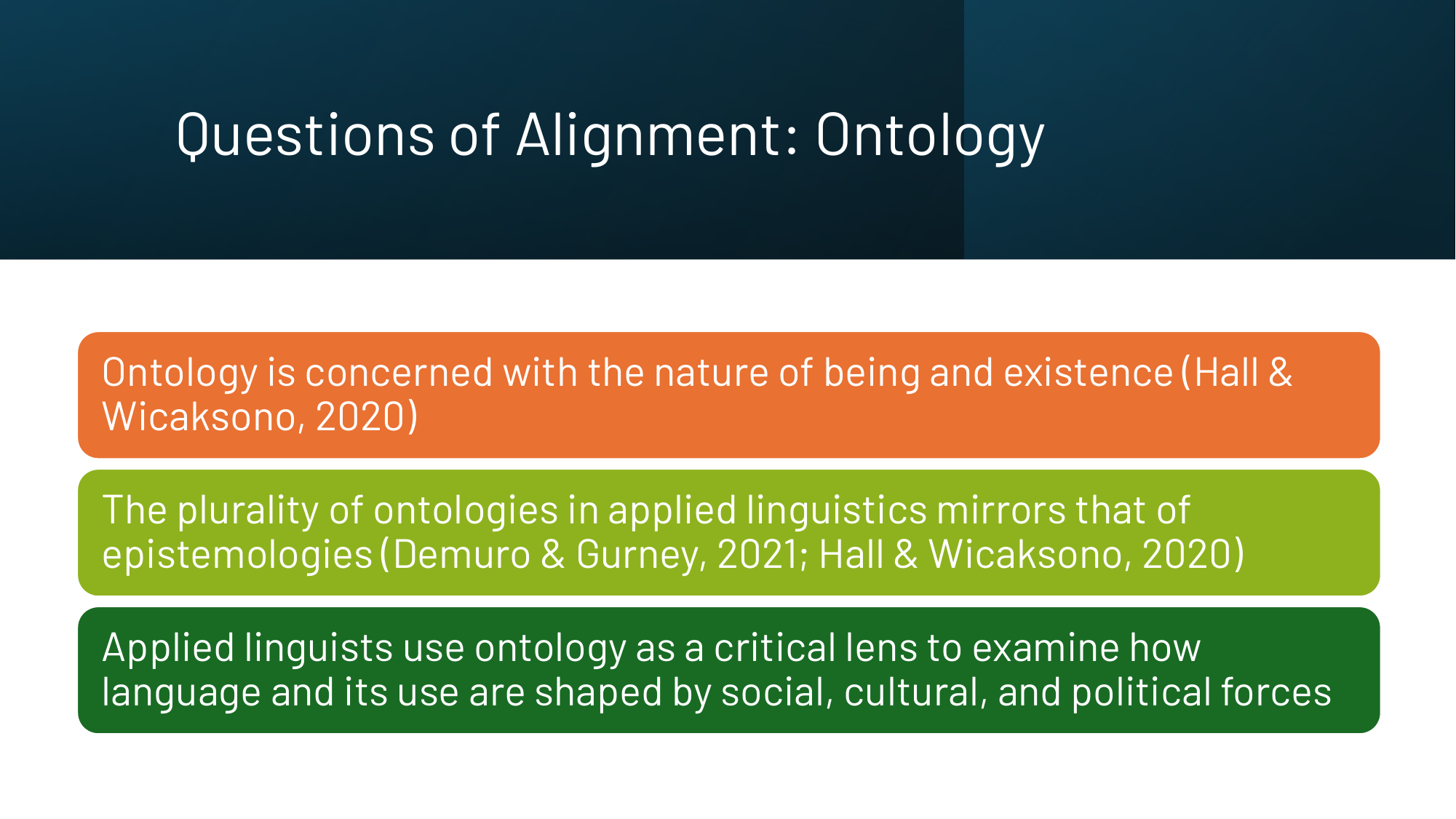

# Questions of Alignment: Ontology
Ontology is concerned with the nature of being and existence (Hall & Wicaksono, 2020)
The plurality of ontologies in applied linguistics mirrors that of epistemologies (Demuro & Gurney, 2021; Hall & Wicaksono, 2020)
Applied linguists use ontology as a critical lens to examine how language and its use are shaped by social, cultural, and political forces